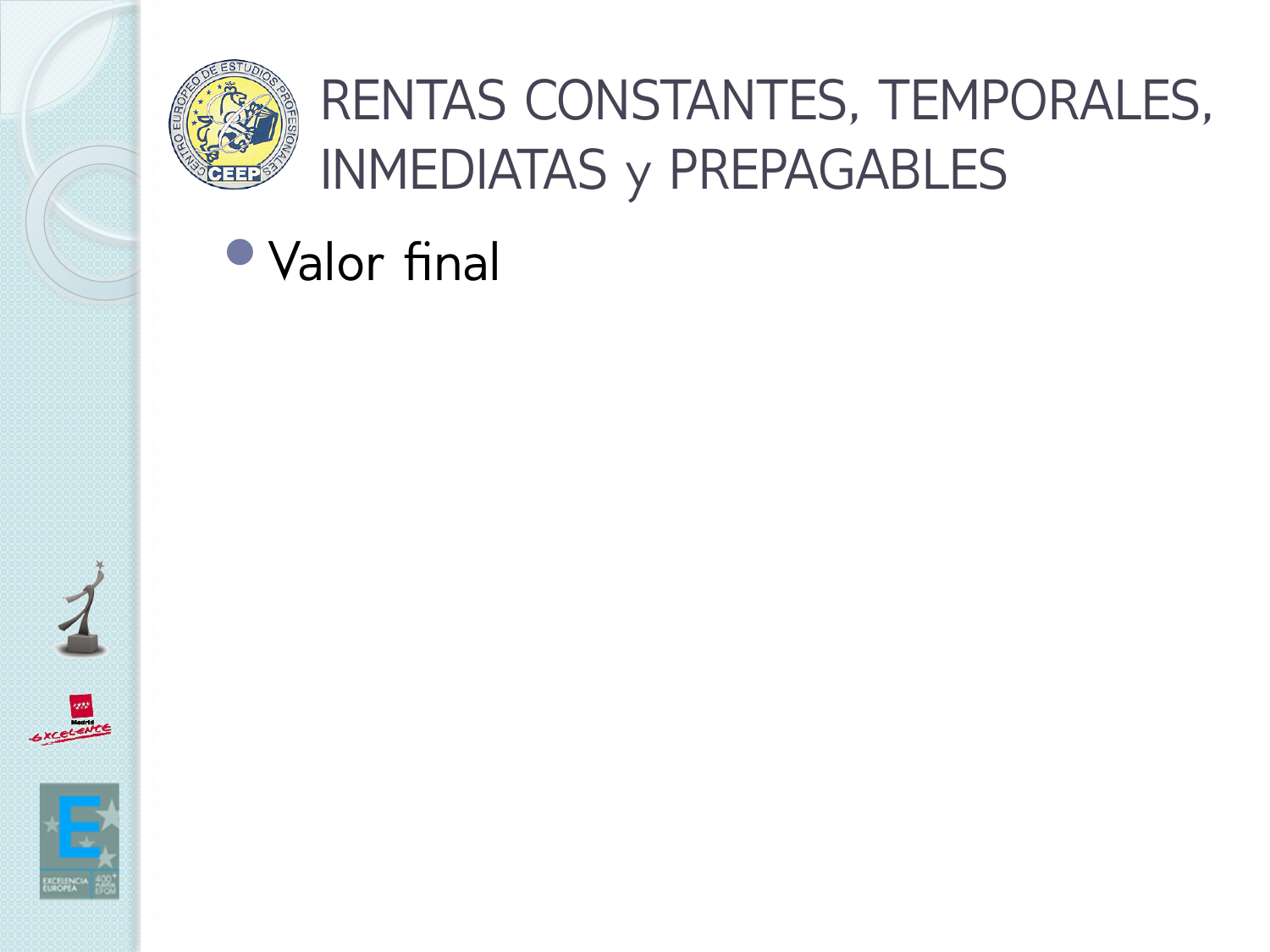

# RENTAS CONSTANTES, TEMPORALES, INMEDIATAS y PREPAGABLES
Valor final